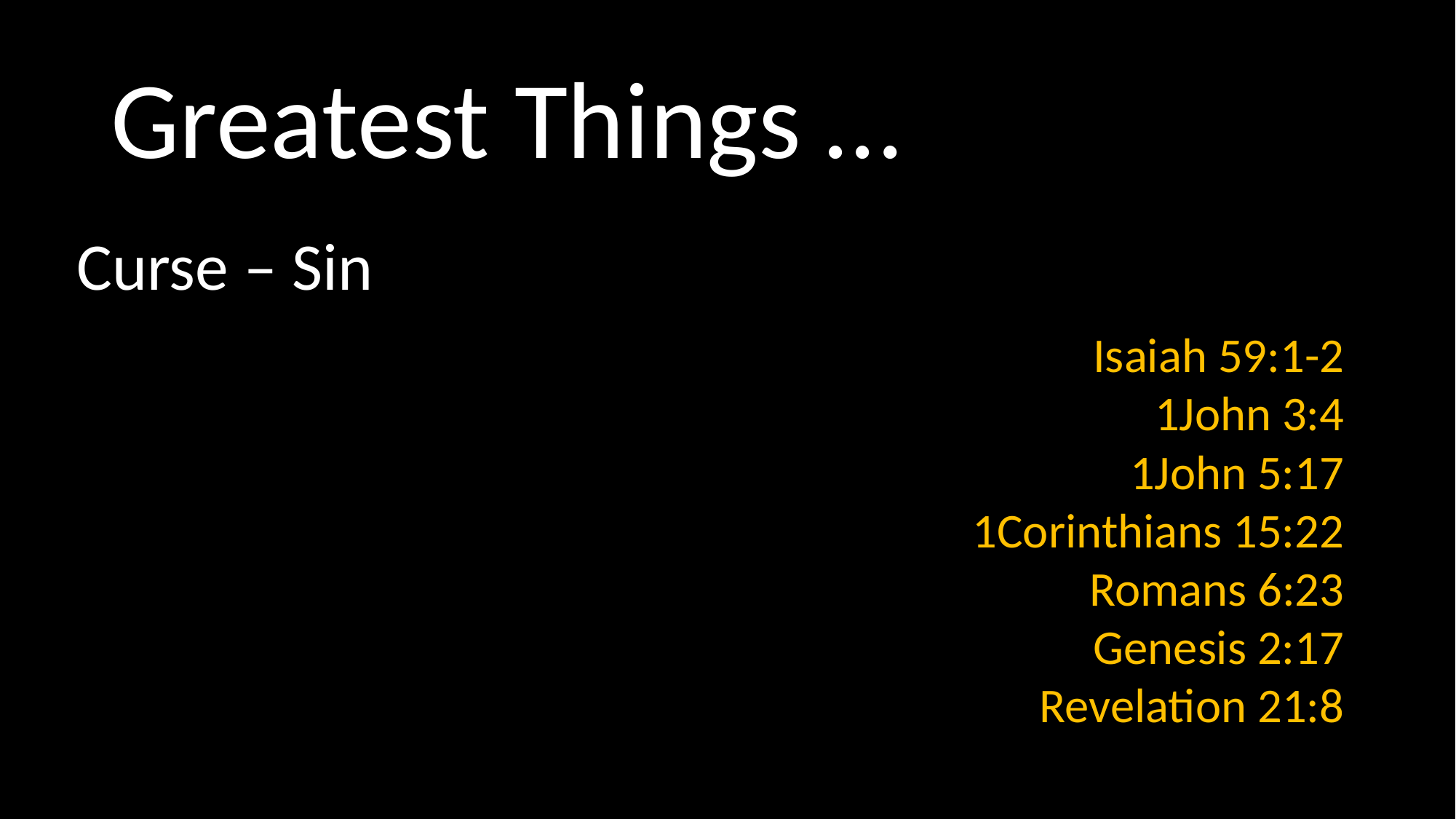

# Greatest Things …
Curse – Sin
Isaiah 59:1-2
1John 3:4
1John 5:17
1Corinthians 15:22
Romans 6:23
Genesis 2:17
Revelation 21:8